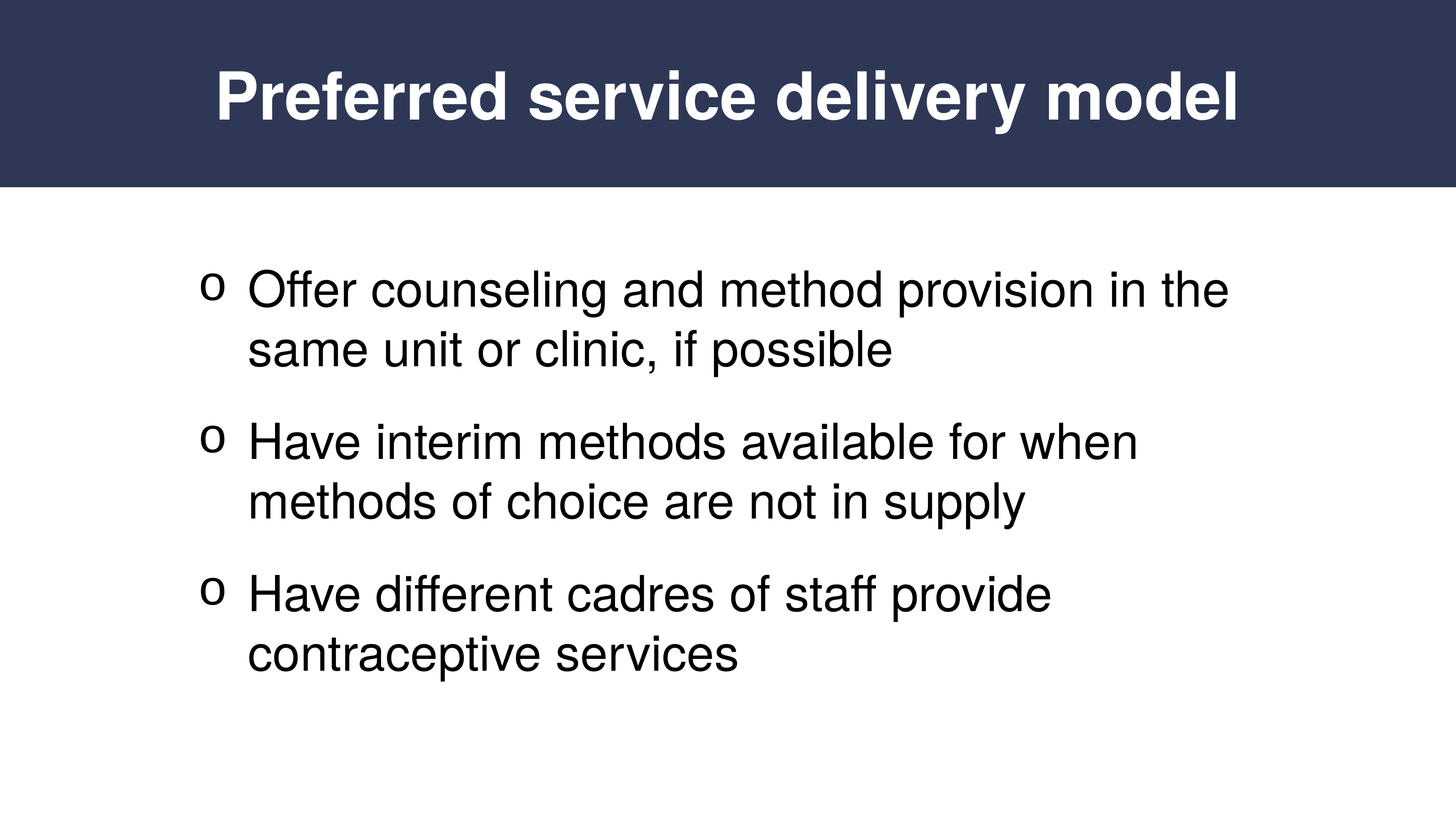

# Preferred service delivery model
Offer counseling and method provision in the same unit or clinic, if possible
Have interim methods available for when methods of choice are not in supply
Have different cadres of staff provide contraceptive services